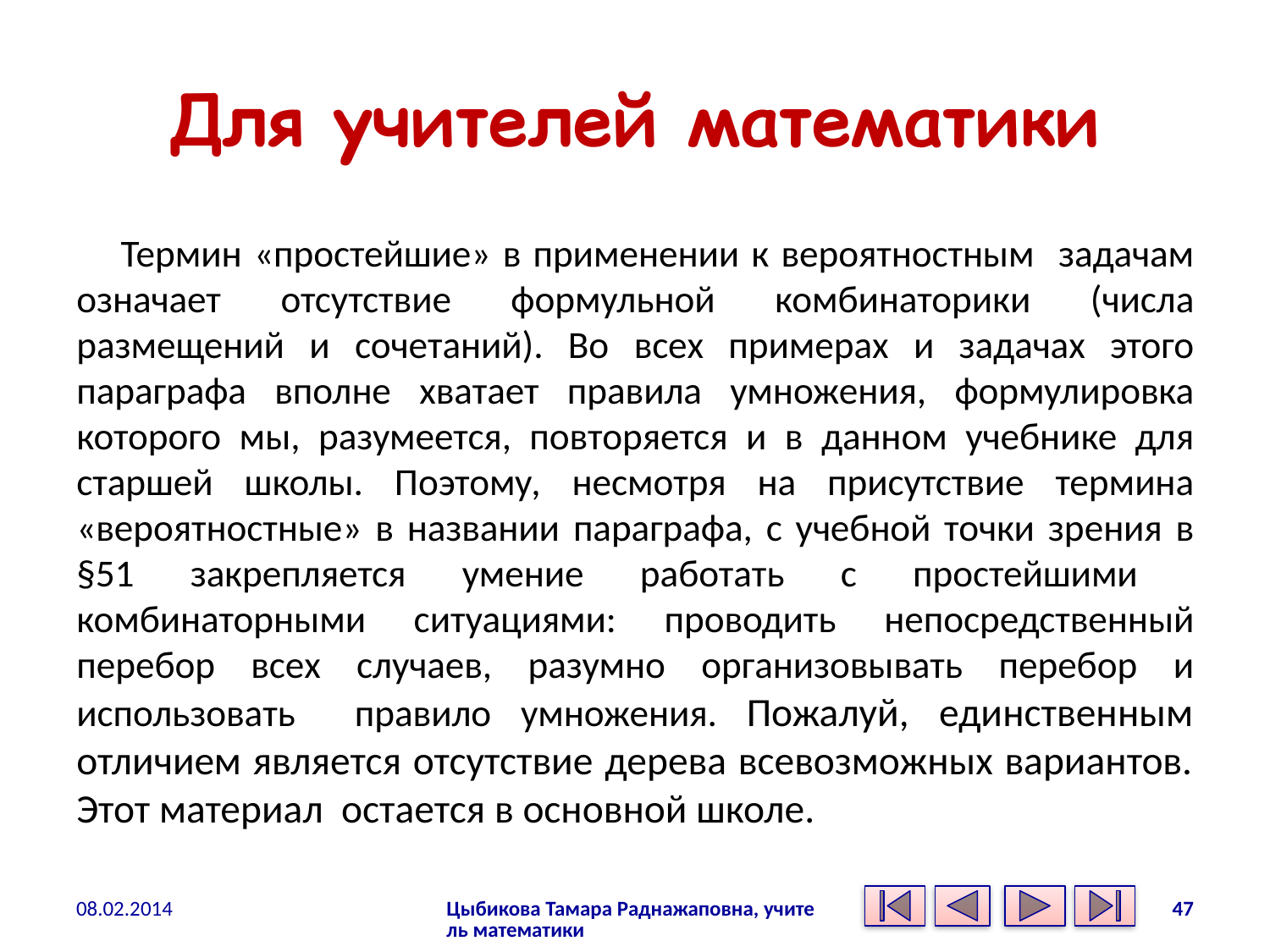

# Для учителей математики
Термин «простейшие» в применении к вероятностным  задачам означает отсутствие формульной комбинаторики (числа размещений и сочетаний). Во всех примерах и задачах этого параграфа вполне хватает правила умножения, формулировка которого мы, разумеется, повторяется и в данном учебнике для старшей школы. Поэтому, несмотря на присутствие термина «вероятностные» в названии параграфа, с учебной точки зрения в §51 закрепляется умение работать с простейшими  комбинаторными ситуациями: проводить непосредственный перебор всех случаев, разумно организовывать перебор и использовать  правило умножения. Пожалуй, единственным отличием является отсутствие дерева всевозможных вариантов. Этот материал  остается в основной школе.

08.02.2014
Цыбикова Тамара Раднажаповна, учитель математики
47